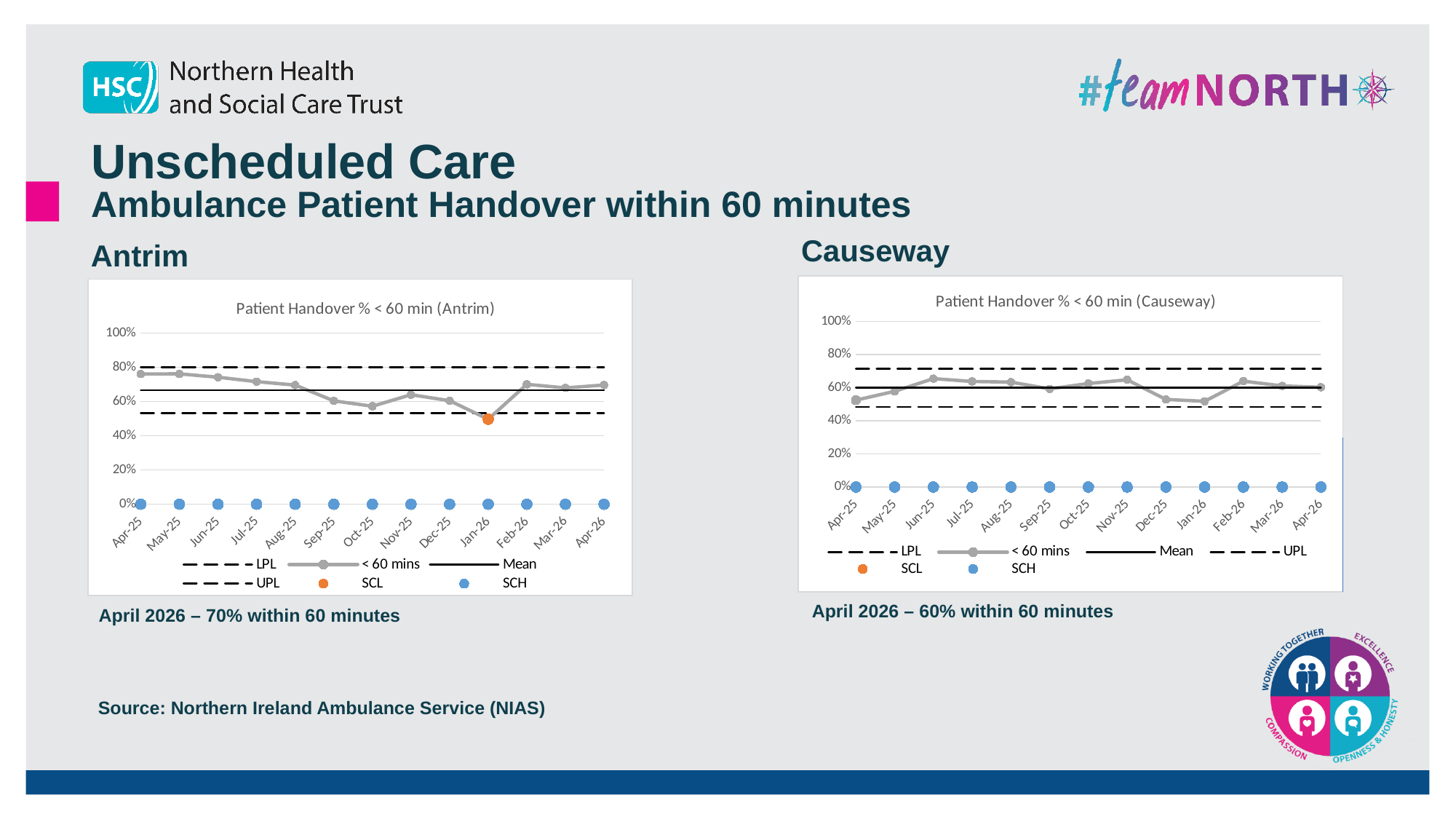

Unscheduled Care
Ambulance Patient Handover within 60 minutes
Causeway
Antrim

### Chart: Patient Handover % < 60 min (Causeway)

| Category | LPL | < 60 mins | Mean | UPL | SCL | SCH |
|---|---|---|---|---|---|---|
| 45748 | 0.48377570055625047 | 0.5246478873239436 | 0.599797249686116 | 0.7158187988159816 | None | None |
| 45778 | 0.48377570055625047 | 0.5784313725490197 | 0.599797249686116 | 0.7158187988159816 | None | None |
| 45809 | 0.48377570055625047 | 0.6549413735343383 | 0.599797249686116 | 0.7158187988159816 | None | None |
| 45839 | 0.48377570055625047 | 0.6379310344827587 | 0.599797249686116 | 0.7158187988159816 | None | None |
| 45870 | 0.48377570055625047 | 0.6339144215530903 | 0.599797249686116 | 0.7158187988159816 | None | None |
| 45901 | 0.48377570055625047 | 0.592964824120603 | 0.599797249686116 | 0.7158187988159816 | None | None |
| 45931 | 0.48377570055625047 | 0.6255639097744361 | 0.599797249686116 | 0.7158187988159816 | None | None |
| 45962 | 0.48377570055625047 | 0.6479591836734694 | 0.599797249686116 | 0.7158187988159816 | None | None |
| 45992 | 0.48377570055625047 | 0.5290102389078498 | 0.599797249686116 | 0.7158187988159816 | None | None |
| 46023 | 0.48377570055625047 | 0.518 | 0.599797249686116 | 0.7158187988159816 | None | None |
| 46054 | 0.48377570055625047 | 0.64 | 0.599797249686116 | 0.7158187988159816 | None | None |
| 46082 | 0.48377570055625047 | 0.611 | 0.599797249686116 | 0.7158187988159816 | None | None |
| 46113 | 0.48377570055625047 | 0.603 | 0.599797249686116 | 0.7158187988159816 | None | None |

### Chart: Patient Handover % < 60 min (Antrim)

| Category | LPL | < 60 mins | Mean | UPL | SCL | SCH |
|---|---|---|---|---|---|---|
| 45748 | 0.5336463888581495 | 0.7615526802218114 | 0.6674982355088896 | 0.8013500821596298 | None | None |
| 45778 | 0.5336463888581495 | 0.7621621621621621 | 0.6674982355088896 | 0.8013500821596298 | None | None |
| 45809 | 0.5336463888581495 | 0.7425491439441978 | 0.6674982355088896 | 0.8013500821596298 | None | None |
| 45839 | 0.5336463888581495 | 0.7166454891994918 | 0.6674982355088896 | 0.8013500821596298 | None | None |
| 45870 | 0.5336463888581495 | 0.6965648854961832 | 0.6674982355088896 | 0.8013500821596298 | None | None |
| 45901 | 0.5336463888581495 | 0.6044107512060648 | 0.6674982355088896 | 0.8013500821596298 | None | None |
| 45931 | 0.5336463888581495 | 0.5729426433915212 | 0.6674982355088896 | 0.8013500821596298 | None | None |
| 45962 | 0.5336463888581495 | 0.6402116402116402 | 0.6674982355088896 | 0.8013500821596298 | None | None |
| 45992 | 0.5336463888581495 | 0.6054376657824934 | 0.6674982355088896 | 0.8013500821596298 | None | None |
| 46023 | 0.5336463888581495 | 0.497 | 0.6674982355088896 | 0.8013500821596298 | 0.497 | None |
| 46054 | 0.5336463888581495 | 0.701 | 0.6674982355088896 | 0.8013500821596298 | None | None |
| 46082 | 0.5336463888581495 | 0.68 | 0.6674982355088896 | 0.8013500821596298 | None | None |
| 46113 | 0.5336463888581495 | 0.697 | 0.6674982355088896 | 0.8013500821596298 | None | None |
April 2026 – 60% within 60 minutes
April 2026 – 70% within 60 minutes
Source: Northern Ireland Ambulance Service (NIAS)